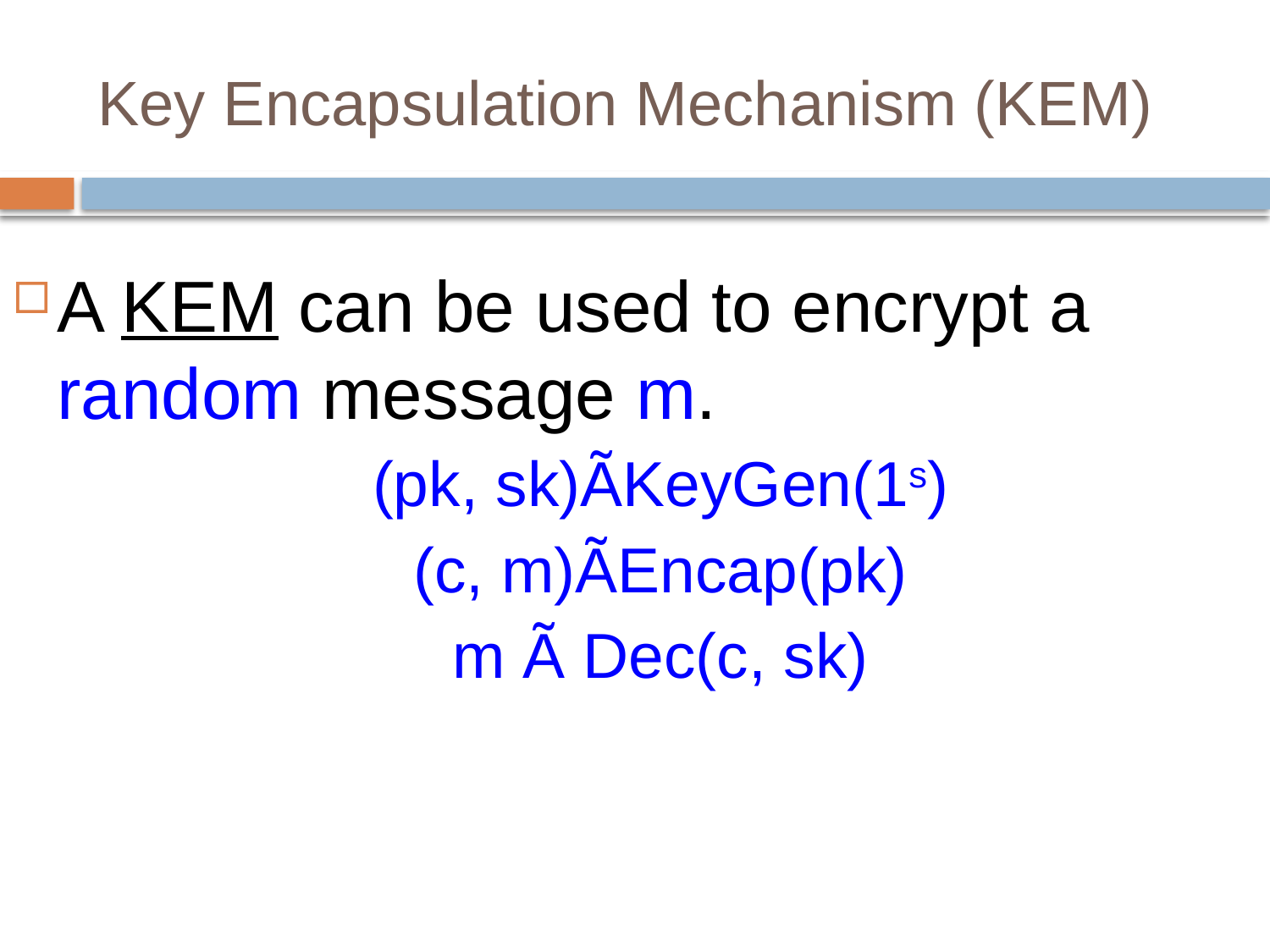

# Key Encapsulation Mechanism (KEM)
A KEM can be used to encrypt a random message m.
(pk, sk)ÃKeyGen(1s)
(c, m)ÃEncap(pk)
m Ã Dec(c, sk)